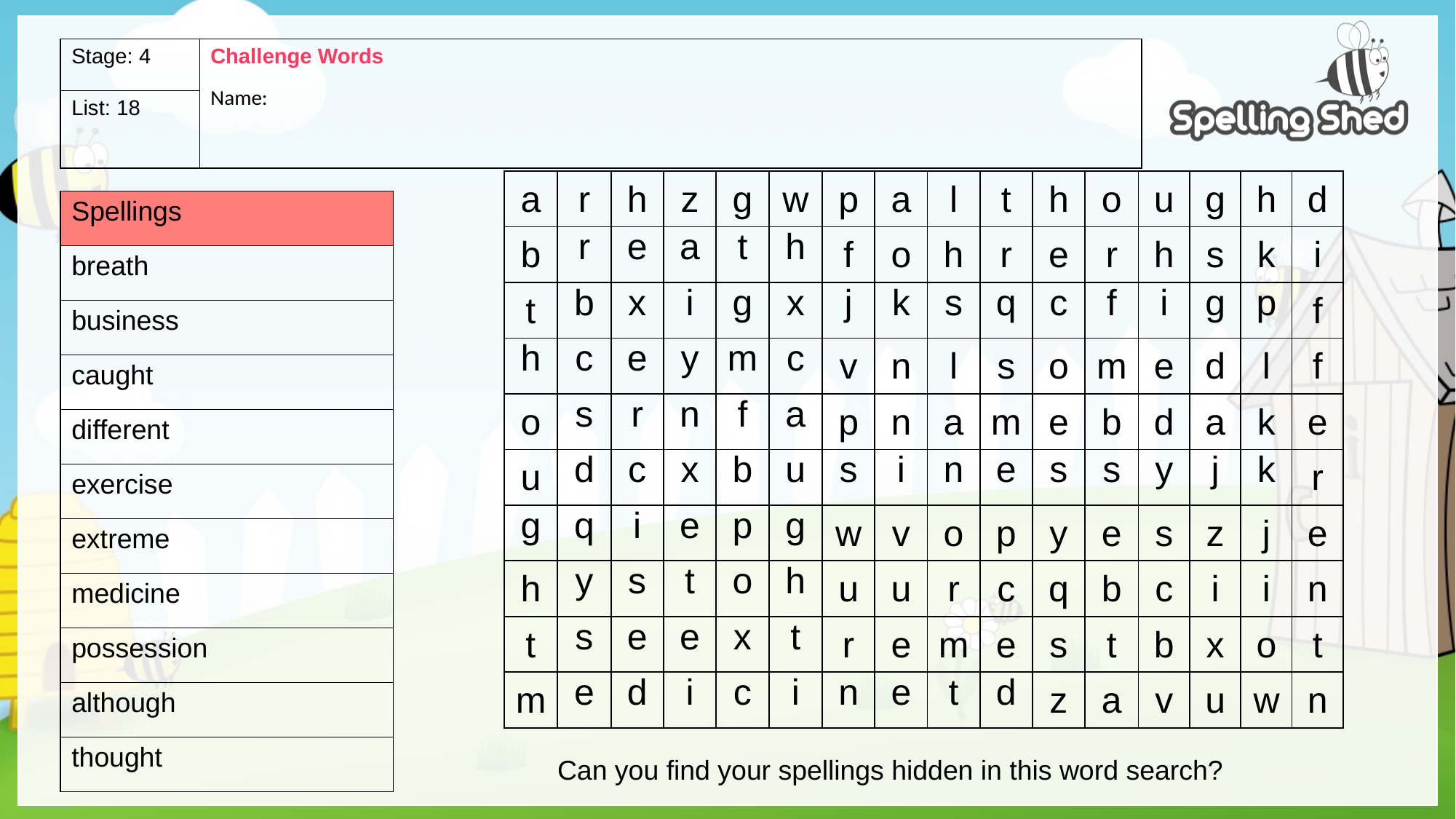

| Stage: 4 | Challenge Words Name: |
| --- | --- |
| List: 18 |  |
| a | r | h | z | g | w | p | a | l | t | h | o | u | g | h | d |
| --- | --- | --- | --- | --- | --- | --- | --- | --- | --- | --- | --- | --- | --- | --- | --- |
| b | r | e | a | t | h | f | o | h | r | e | r | h | s | k | i |
| t | b | x | i | g | x | j | k | s | q | c | f | i | g | p | f |
| h | c | e | y | m | c | v | n | l | s | o | m | e | d | l | f |
| o | s | r | n | f | a | p | n | a | m | e | b | d | a | k | e |
| u | d | c | x | b | u | s | i | n | e | s | s | y | j | k | r |
| g | q | i | e | p | g | w | v | o | p | y | e | s | z | j | e |
| h | y | s | t | o | h | u | u | r | c | q | b | c | i | i | n |
| t | s | e | e | x | t | r | e | m | e | s | t | b | x | o | t |
| m | e | d | i | c | i | n | e | t | d | z | a | v | u | w | n |
| Spellings |
| --- |
| breath |
| business |
| caught |
| different |
| exercise |
| extreme |
| medicine |
| possession |
| although |
| thought |
Can you find your spellings hidden in this word search?